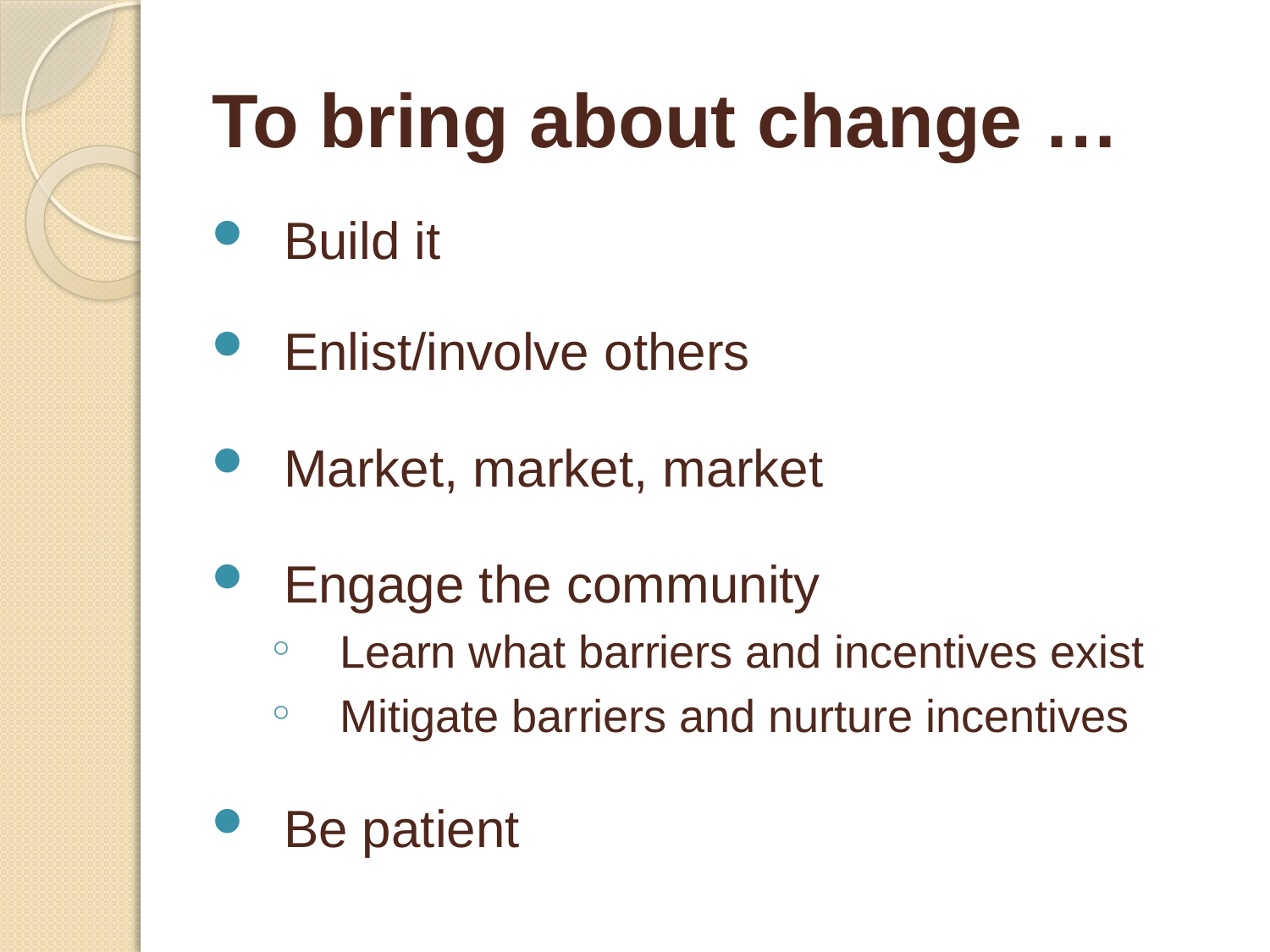

# To bring about change …
Build it

Enlist/involve others

Market, market, market

Engage the community
Learn what barriers and incentives exist
Mitigate barriers and nurture incentives

Be patient